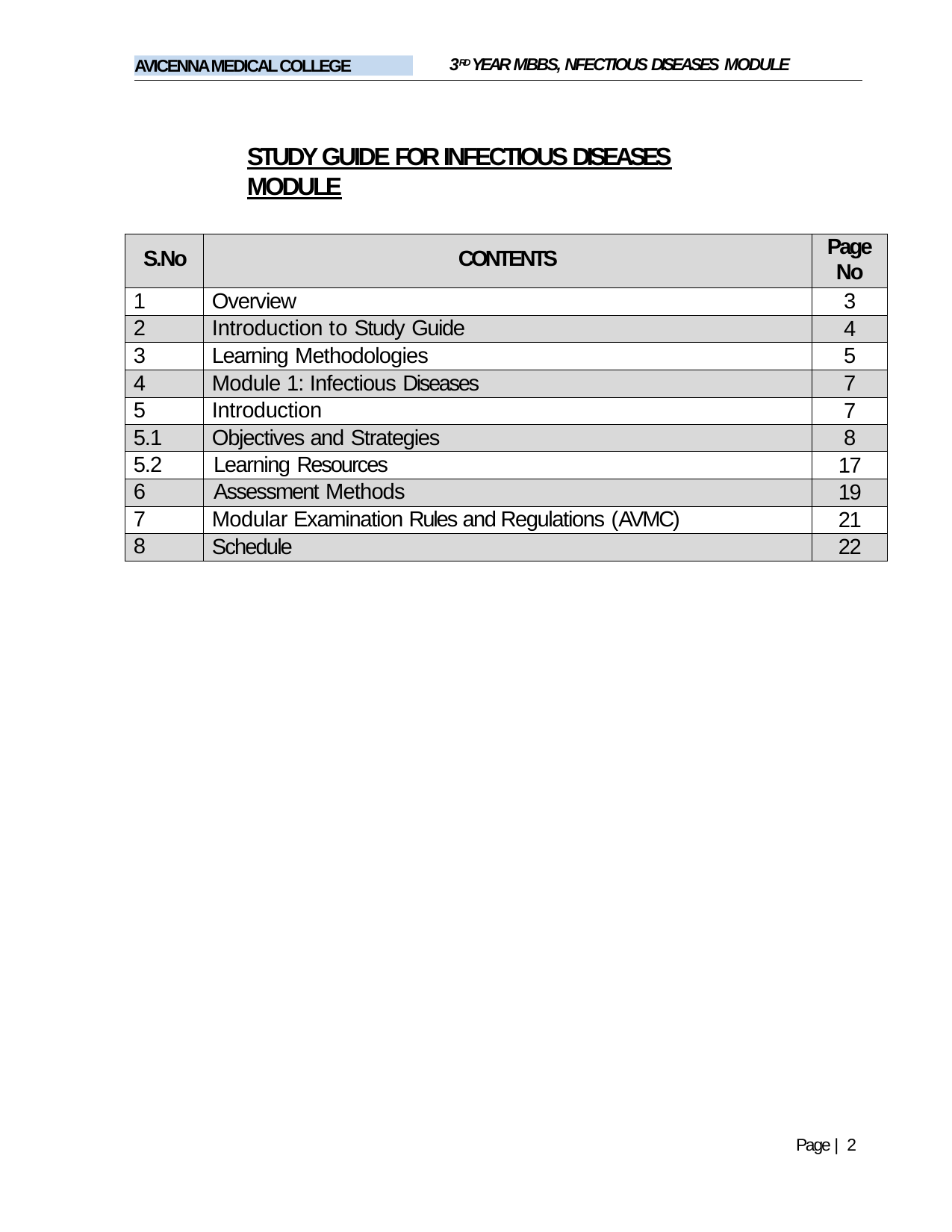

3RD YEAR MBBS, NFECTIOUS DISEASES MODULE
AVICENNA MEDICAL COLLEGE
STUDY GUIDE FOR INFECTIOUS DISEASES MODULE
| S.No | CONTENTS | Page No |
| --- | --- | --- |
| 1 | Overview | 3 |
| 2 | Introduction to Study Guide | 4 |
| 3 | Learning Methodologies | 5 |
| 4 | Module 1: Infectious Diseases | 7 |
| 5 | Introduction | 7 |
| 5.1 | Objectives and Strategies | 8 |
| 5.2 | Learning Resources | 17 |
| 6 | Assessment Methods | 19 |
| 7 | Modular Examination Rules and Regulations (AVMC) | 21 |
| 8 | Schedule | 22 |
Page | 2